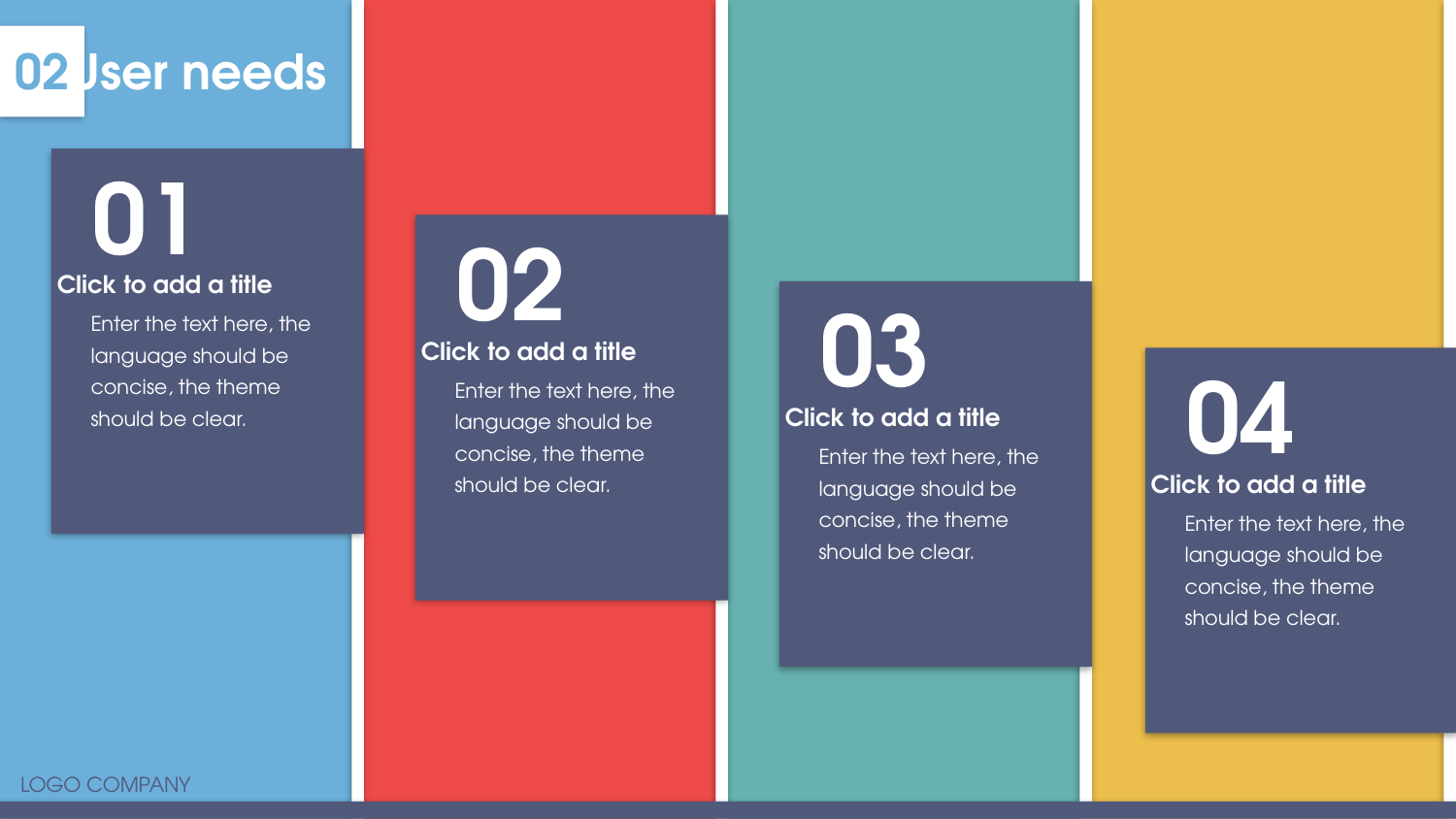

02
User needs

01

02
Click to add a title
Enter the text here, the language should be concise, the theme should be clear.

03
Click to add a title
Enter the text here, the language should be concise, the theme should be clear.

04
Click to add a title
Enter the text here, the language should be concise, the theme should be clear.
Click to add a title
Enter the text here, the language should be concise, the theme should be clear.
LOGO COMPANY